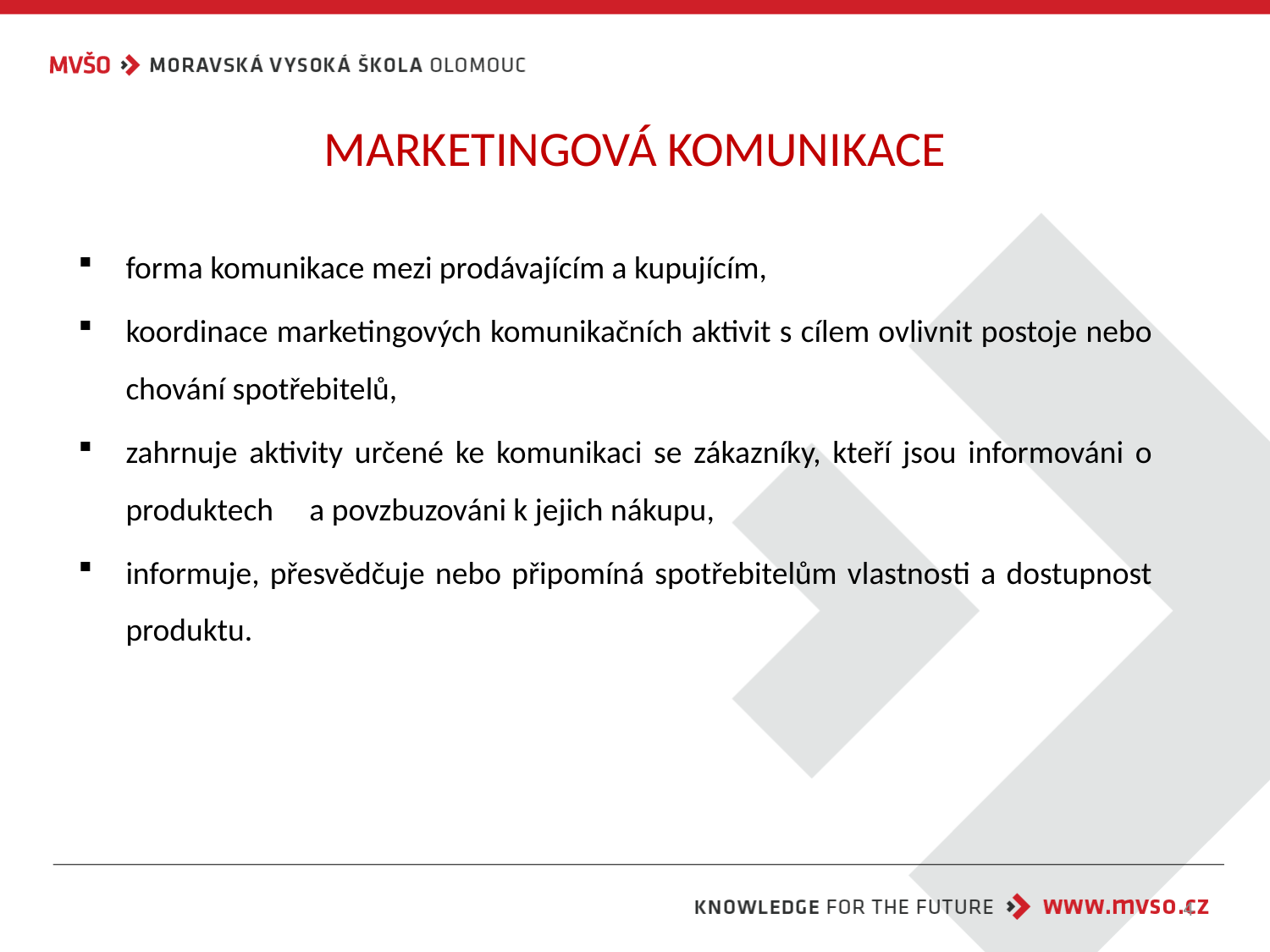

# MARKETINGOVÁ KOMUNIKACE
forma komunikace mezi prodávajícím a kupujícím,
koordinace marketingových komunikačních aktivit s cílem ovlivnit postoje nebo chování spotřebitelů,
zahrnuje aktivity určené ke komunikaci se zákazníky, kteří jsou informováni o produktech     a povzbuzováni k jejich nákupu,
informuje, přesvědčuje nebo připomíná spotřebitelům vlastnosti a dostupnost produktu.

4